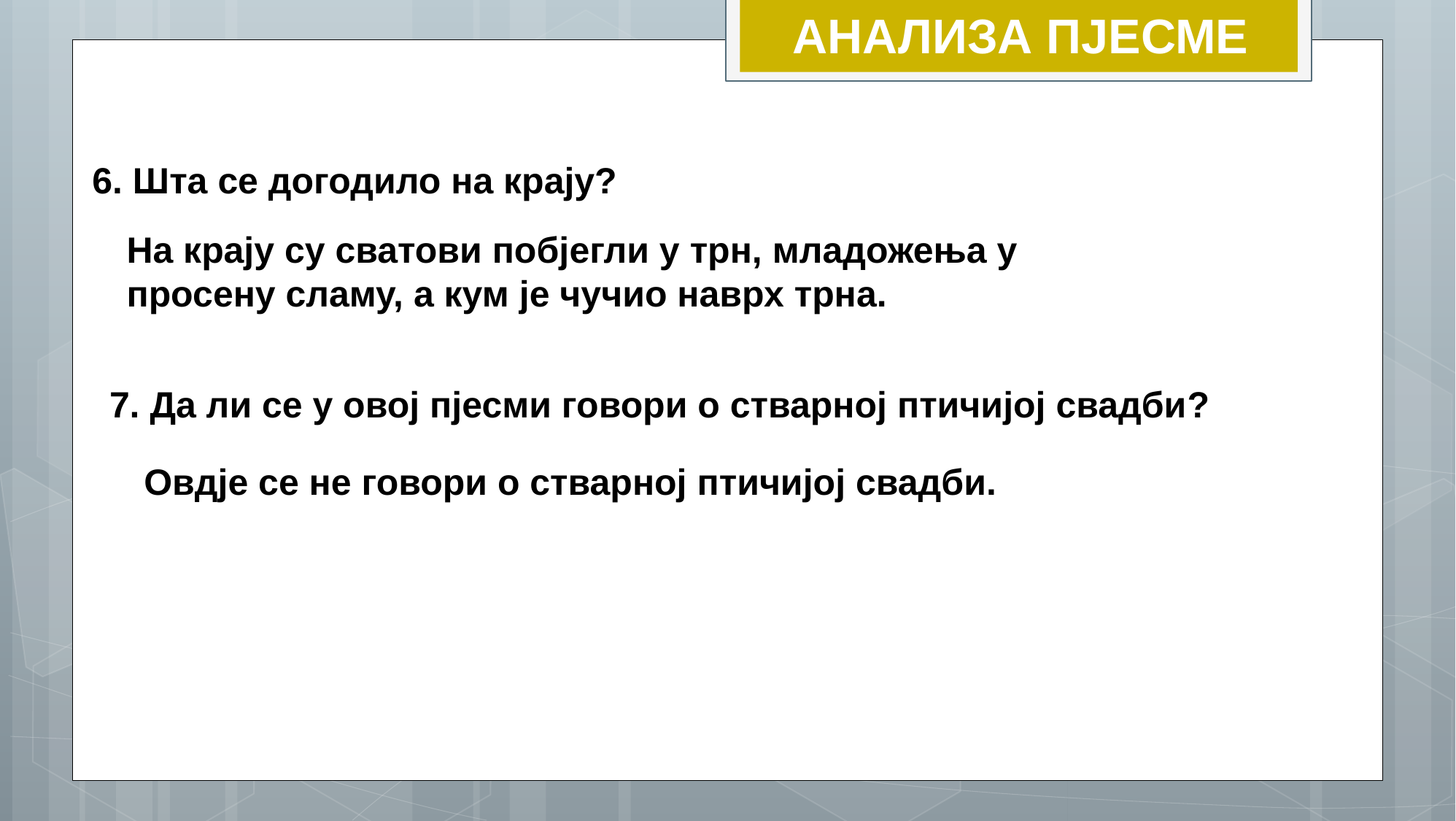

АНАЛИЗА ПЈЕСМЕ
6. Шта се догодило на крају?
На крају су сватови побјегли у трн, младожења у просену сламу, а кум је чучио наврх трна.
7. Да ли се у овој пјесми говори о стварној птичијој свадби?
Овдје се не говори о стварној птичијој свадби.